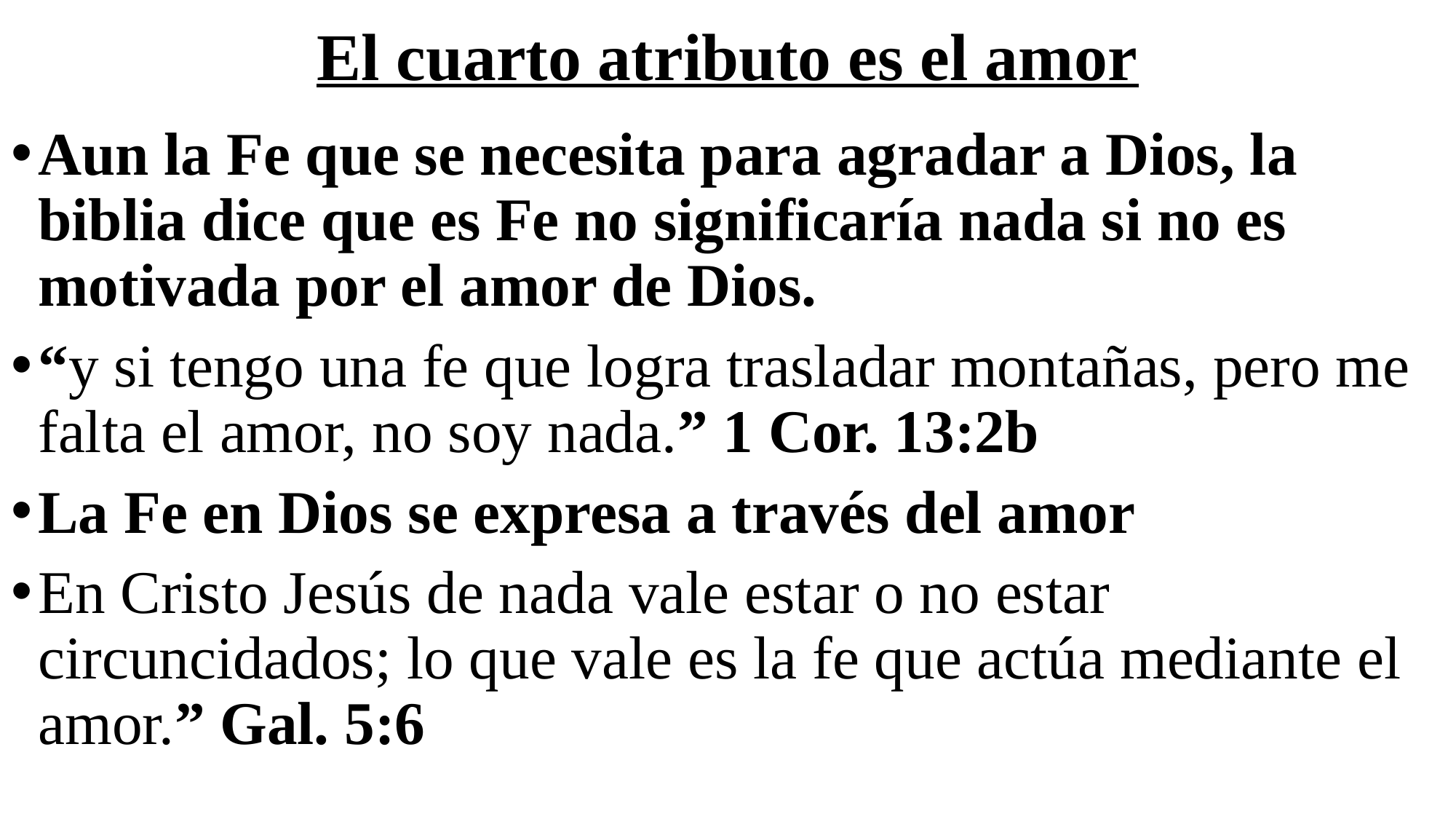

# El cuarto atributo es el amor
Aun la Fe que se necesita para agradar a Dios, la biblia dice que es Fe no significaría nada si no es motivada por el amor de Dios.
“y si tengo una fe que logra trasladar montañas, pero me falta el amor, no soy nada.” 1 Cor. 13:2b
La Fe en Dios se expresa a través del amor
En Cristo Jesús de nada vale estar o no estar circuncidados; lo que vale es la fe que actúa mediante el amor.” Gal. 5:6